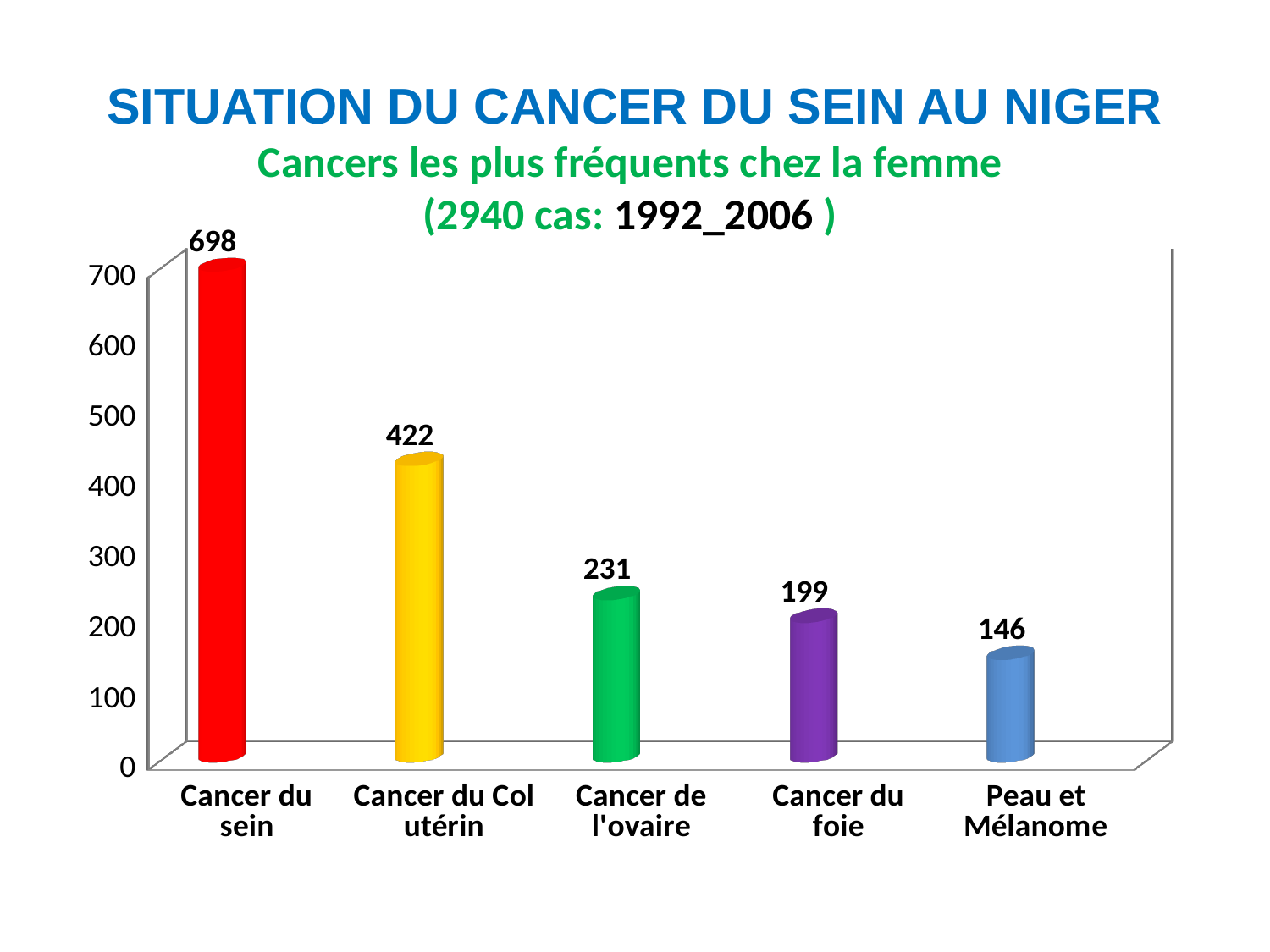

# SITUATION DU CANCER DU SEIN AU NIGER Cancers les plus fréquents chez la femme (2940 cas: 1992_2006 )

[unsupported chart]